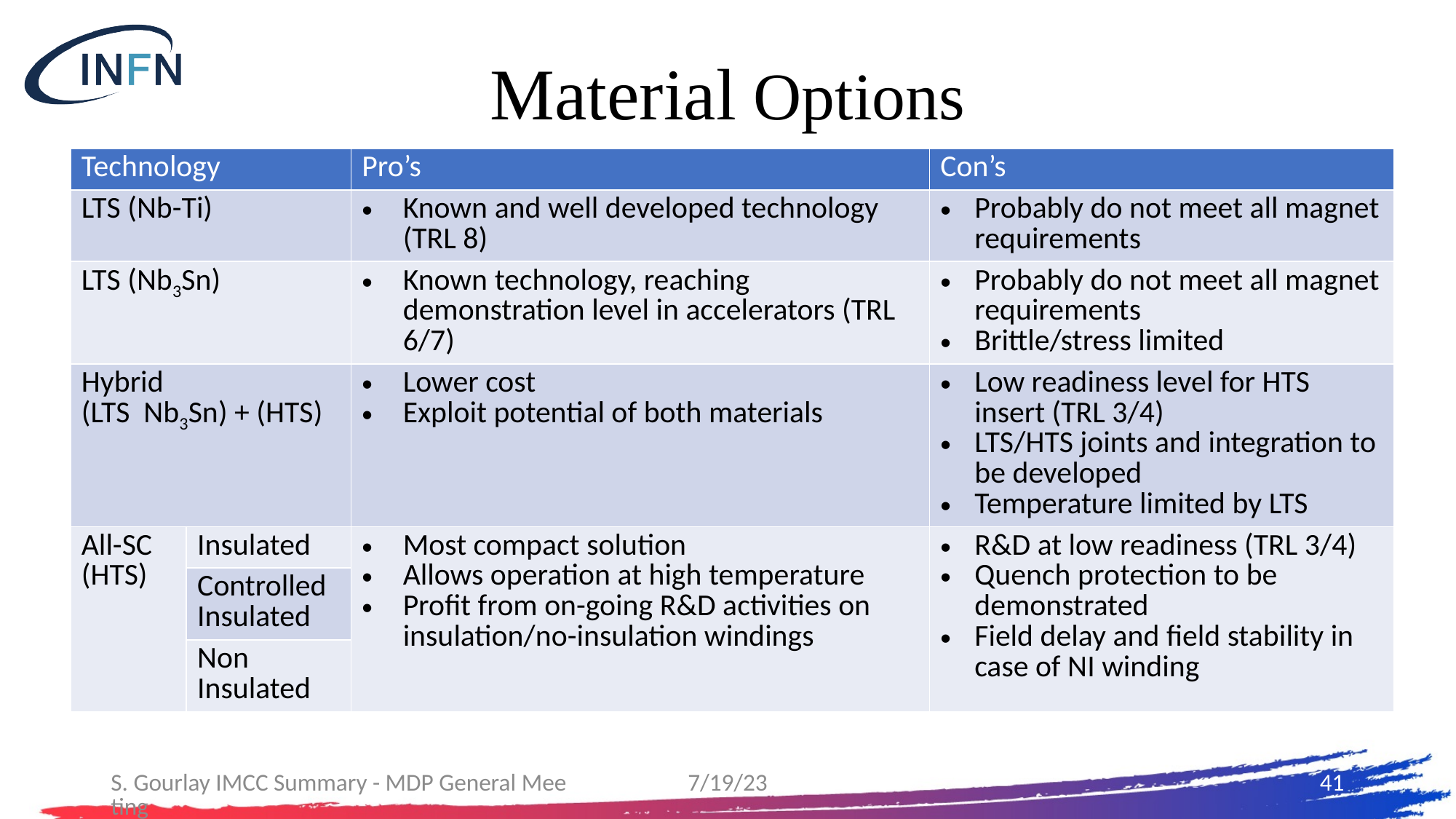

# Material Options
| Technology |  | Pro’s | Con’s |
| --- | --- | --- | --- |
| LTS (Nb-Ti) |  | Known and well developed technology (TRL 8) | Probably do not meet all magnet requirements |
| LTS (Nb3Sn) |  | Known technology, reaching demonstration level in accelerators (TRL 6/7) | Probably do not meet all magnet requirements Brittle/stress limited |
| Hybrid (LTS Nb3Sn) + (HTS) |  | Lower cost Exploit potential of both materials | Low readiness level for HTS insert (TRL 3/4) LTS/HTS joints and integration to be developed Temperature limited by LTS |
| All-SC (HTS) | Insulated | Most compact solution Allows operation at high temperature Profit from on-going R&D activities on insulation/no-insulation windings | R&D at low readiness (TRL 3/4) Quench protection to be demonstrated Field delay and field stability in case of NI winding |
|  | Controlled Insulated |  |  |
|  | Non Insulated |  |  |
S. Gourlay IMCC Summary - MDP General Meeting
7/19/23
41